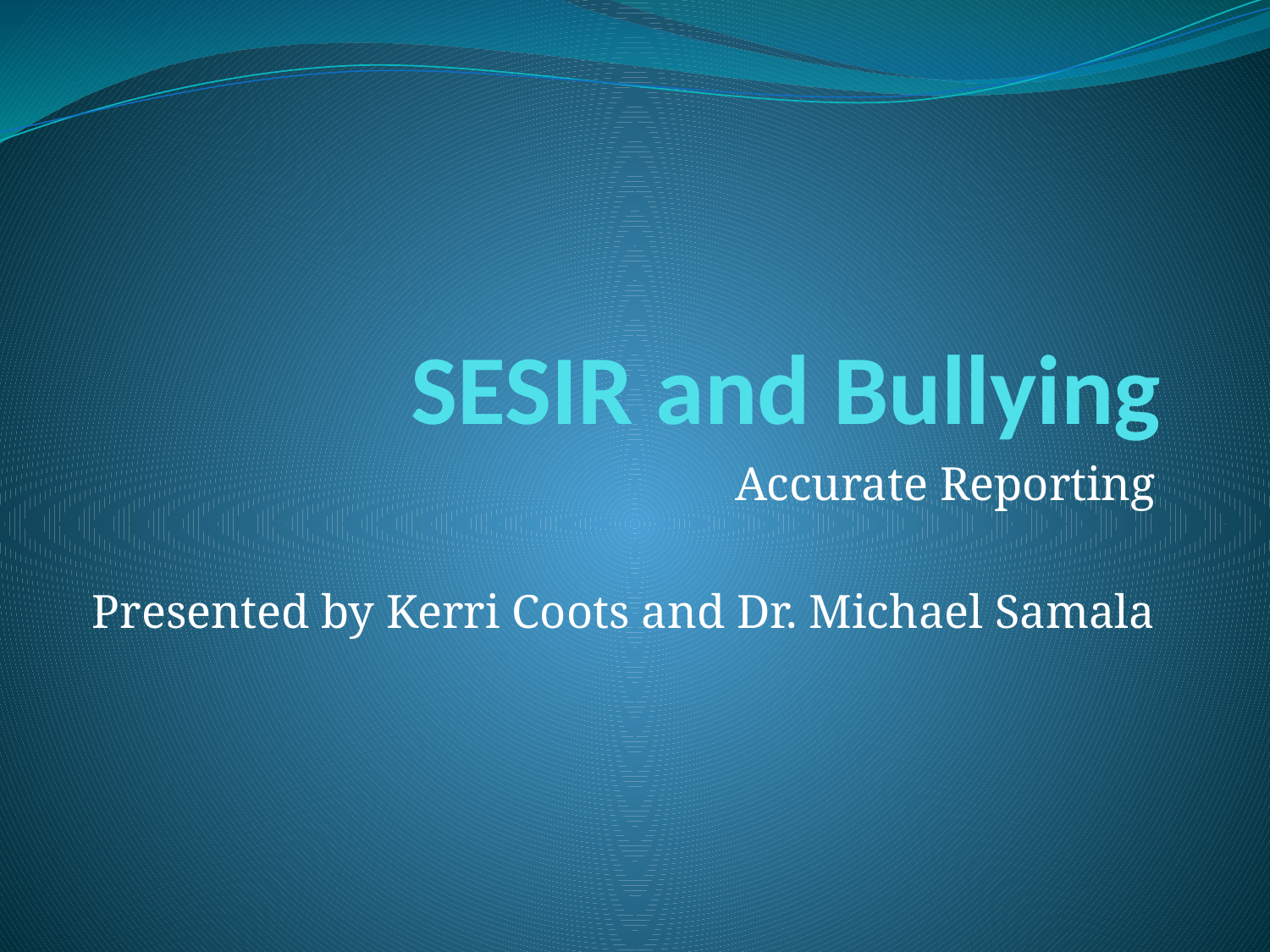

# SESIR and Bullying
Accurate Reporting

Presented by Kerri Coots and Dr. Michael Samala